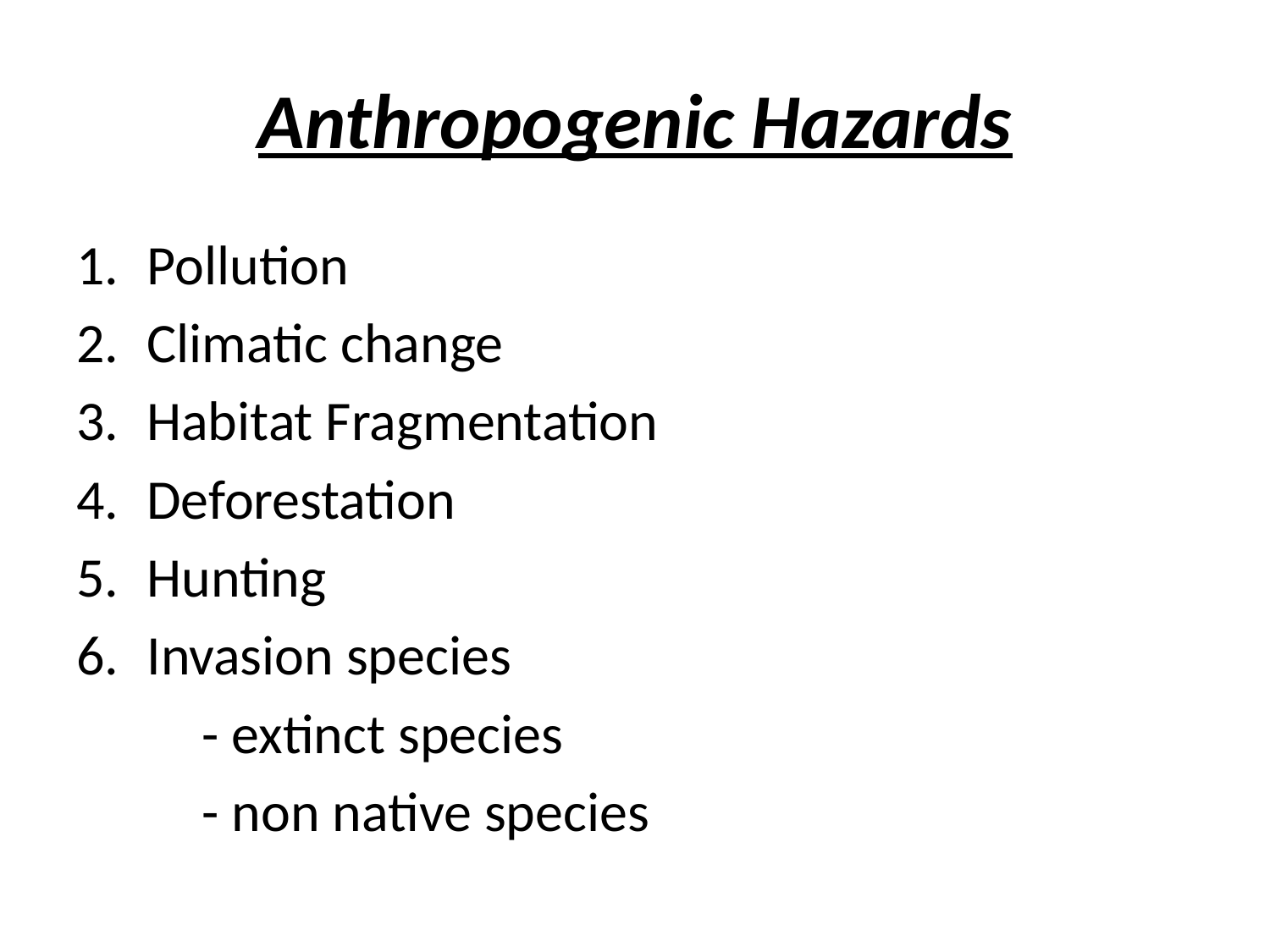

# Anthropogenic Hazards
Pollution
Climatic change
Habitat Fragmentation
Deforestation
Hunting
Invasion species
 	- extinct species
	- non native species